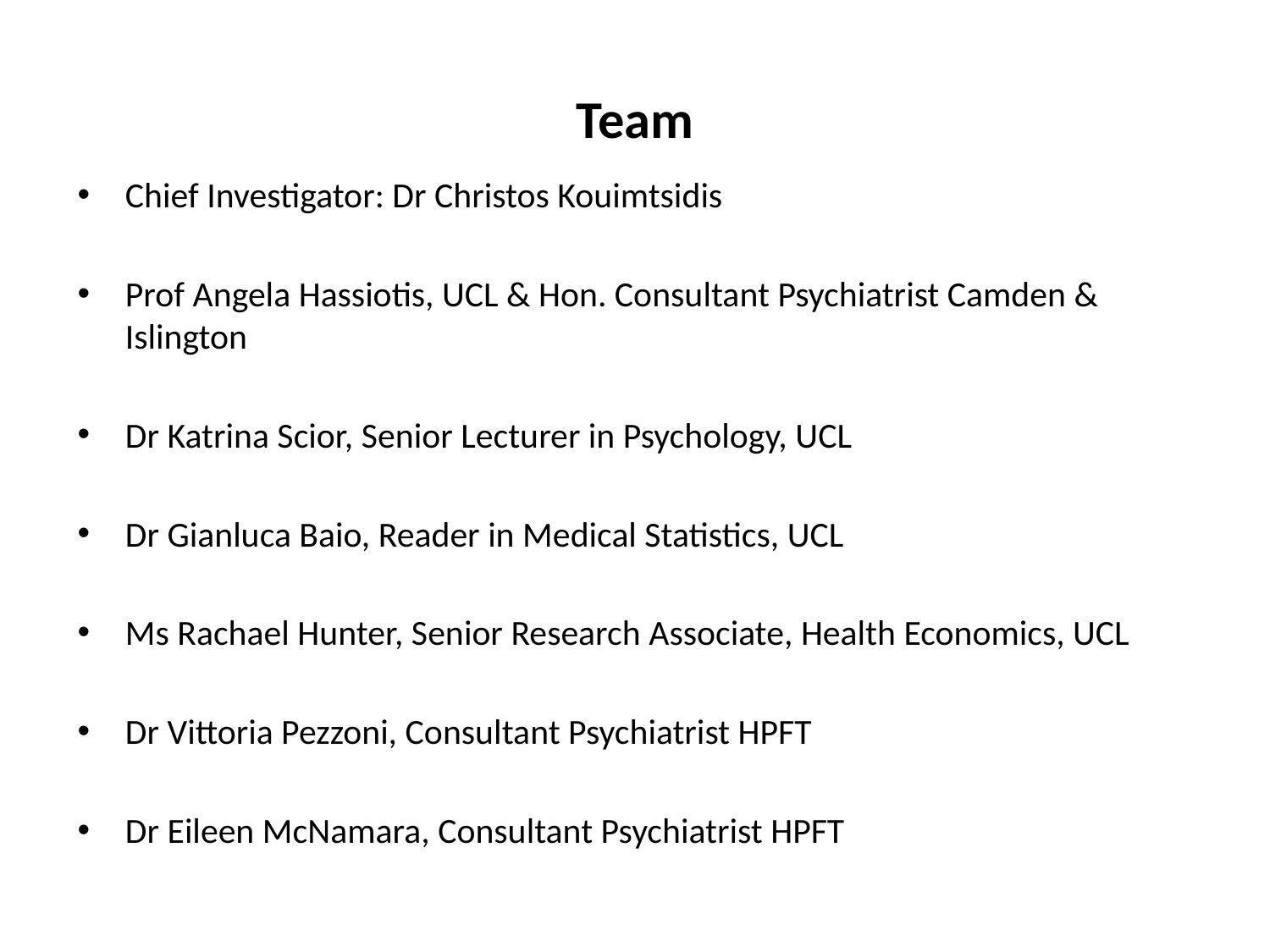

# Team
Chief Investigator: Dr Christos Kouimtsidis

Prof Angela Hassiotis, UCL & Hon. Consultant Psychiatrist Camden & Islington

Dr Katrina Scior, Senior Lecturer in Psychology, UCL

Dr Gianluca Baio, Reader in Medical Statistics, UCL

Ms Rachael Hunter, Senior Research Associate, Health Economics, UCL

Dr Vittoria Pezzoni, Consultant Psychiatrist HPFT

Dr Eileen McNamara, Consultant Psychiatrist HPFT